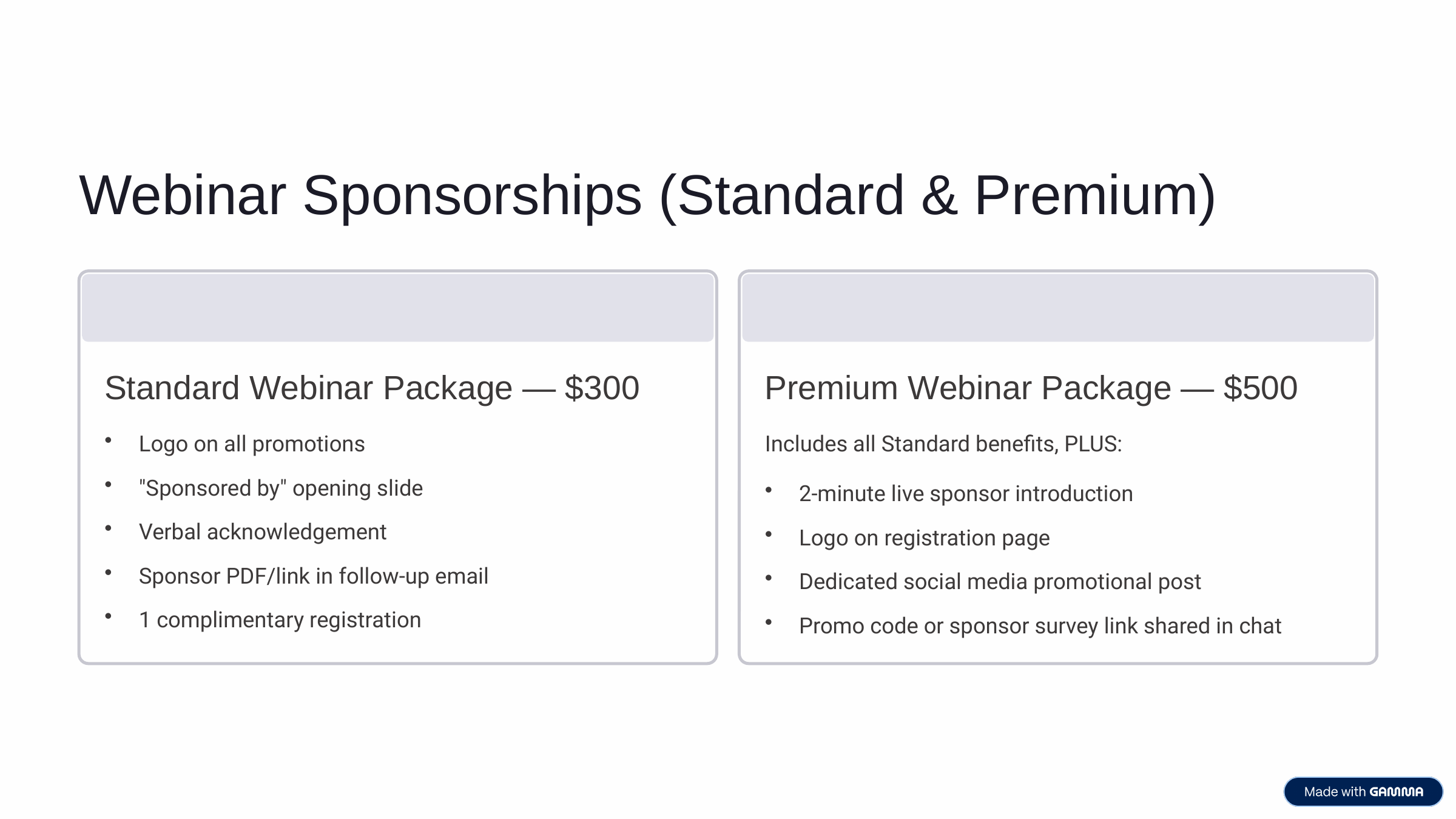

Webinar Sponsorships (Standard & Premium)

Standard Webinar Package — $300
Premium Webinar Package — $500
Logo on all promotions
Includes all Standard benefits, PLUS:
"Sponsored by" opening slide
2-minute live sponsor introduction
Verbal acknowledgement
Logo on registration page
Sponsor PDF/link in follow-up email
Dedicated social media promotional post
1 complimentary registration
Promo code or sponsor survey link shared in chat